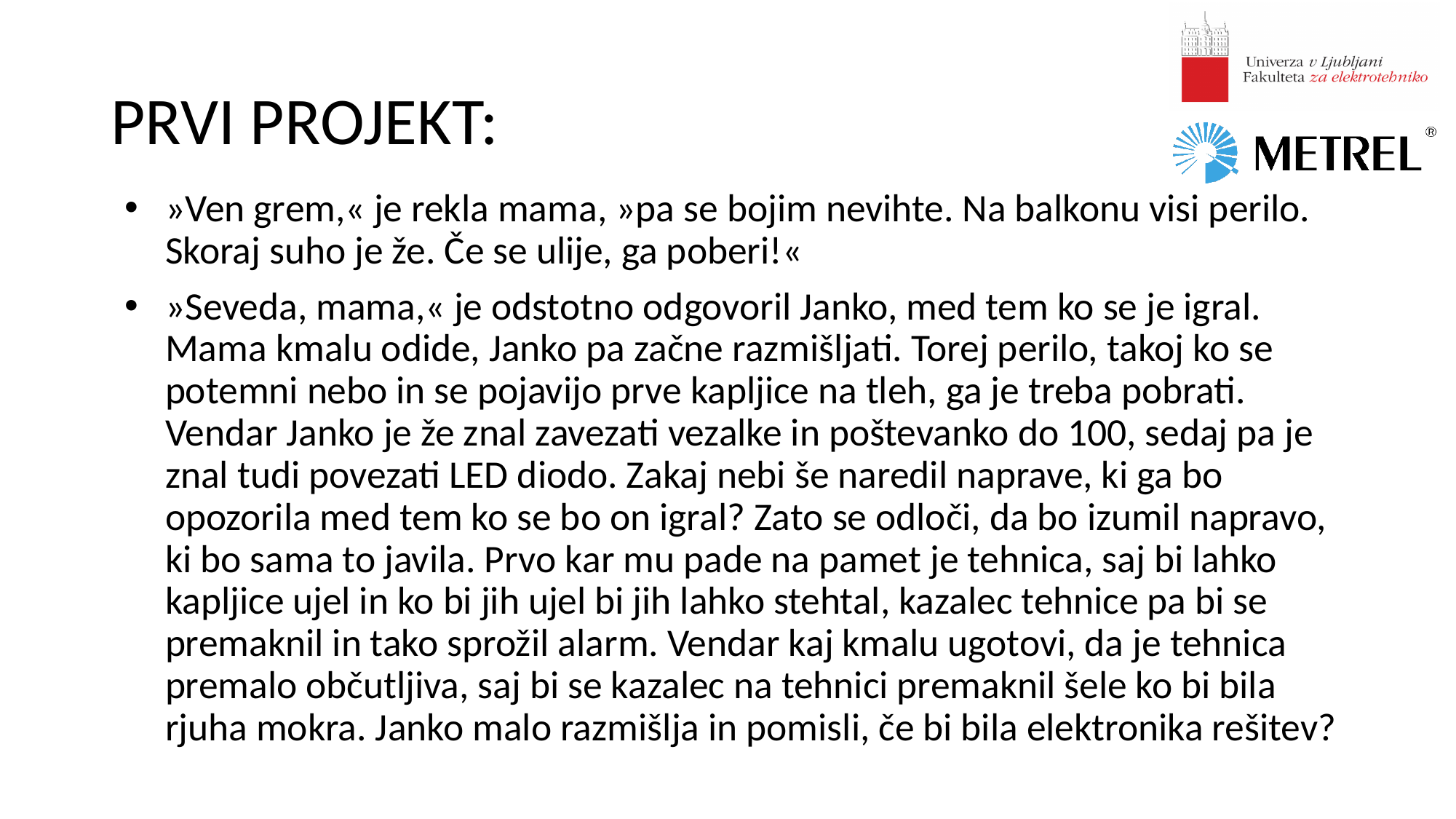

# PRVI PROJEKT:
»Ven grem,« je rekla mama, »pa se bojim nevihte. Na balkonu visi perilo. Skoraj suho je že. Če se ulije, ga poberi!«
»Seveda, mama,« je odstotno odgovoril Janko, med tem ko se je igral. Mama kmalu odide, Janko pa začne razmišljati. Torej perilo, takoj ko se potemni nebo in se pojavijo prve kapljice na tleh, ga je treba pobrati. Vendar Janko je že znal zavezati vezalke in poštevanko do 100, sedaj pa je znal tudi povezati LED diodo. Zakaj nebi še naredil naprave, ki ga bo opozorila med tem ko se bo on igral? Zato se odloči, da bo izumil napravo, ki bo sama to javila. Prvo kar mu pade na pamet je tehnica, saj bi lahko kapljice ujel in ko bi jih ujel bi jih lahko stehtal, kazalec tehnice pa bi se premaknil in tako sprožil alarm. Vendar kaj kmalu ugotovi, da je tehnica premalo občutljiva, saj bi se kazalec na tehnici premaknil šele ko bi bila rjuha mokra. Janko malo razmišlja in pomisli, če bi bila elektronika rešitev?